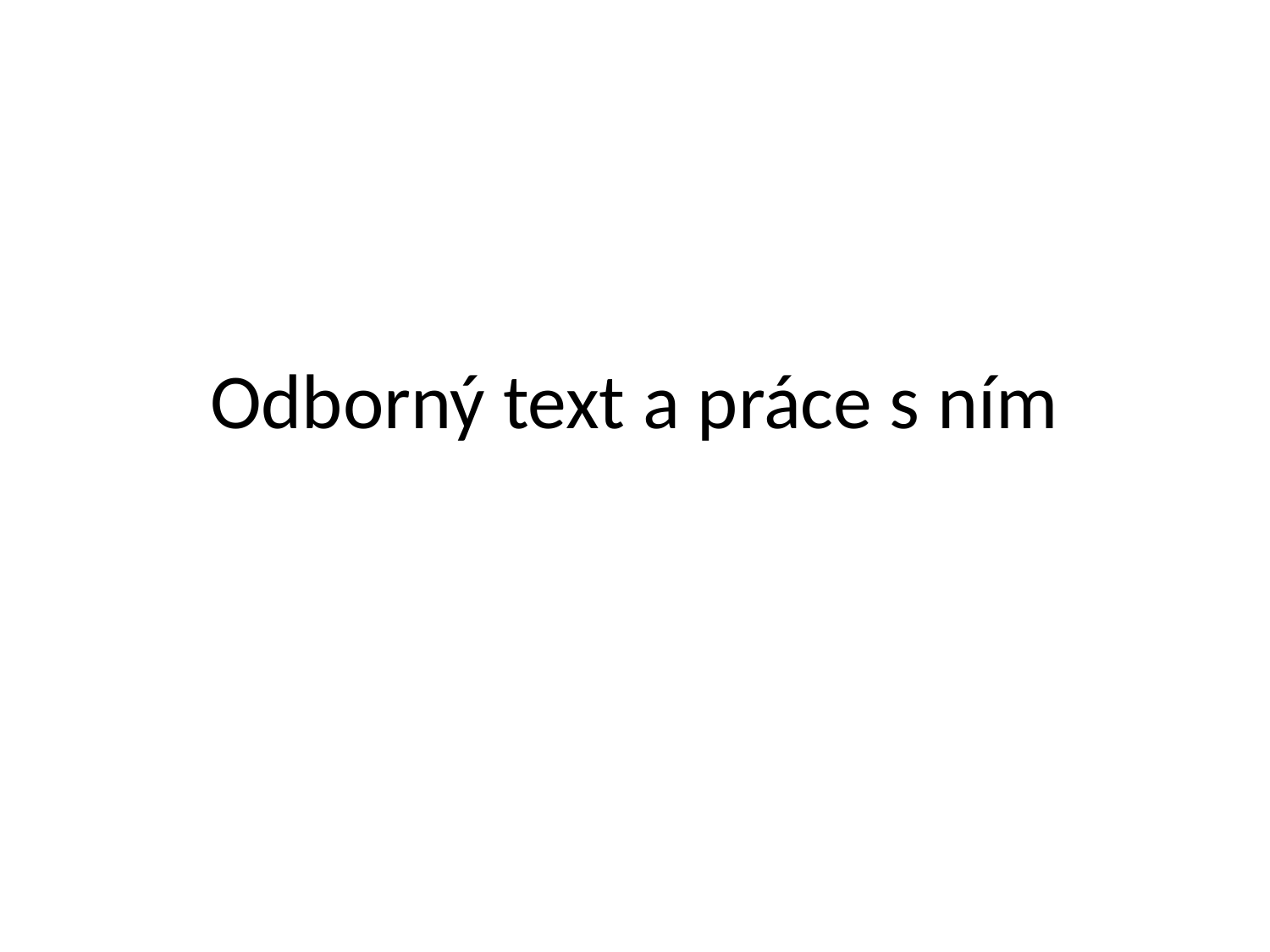

# Odborný text a práce s ním